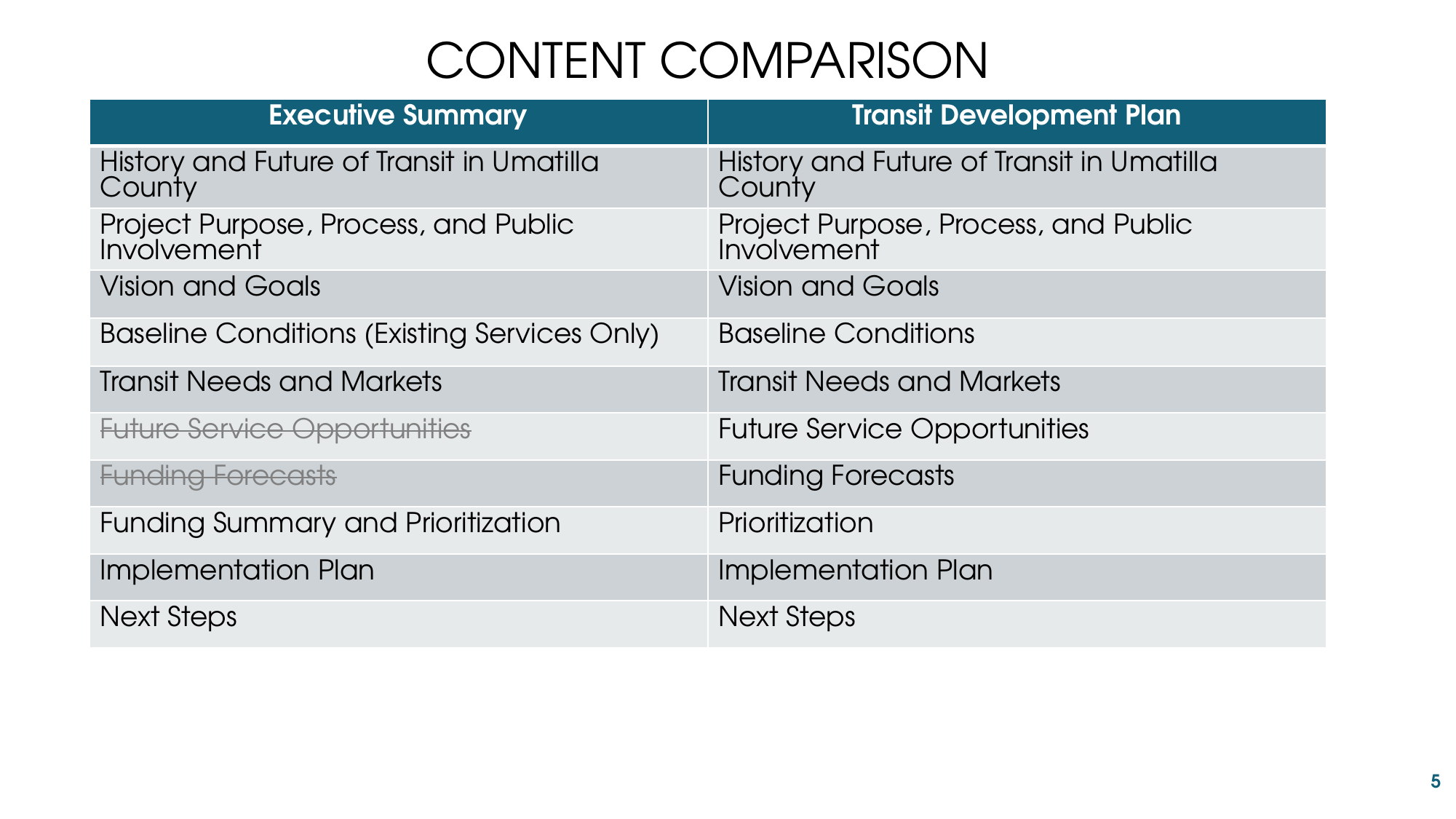

CONTENT COMPARISON
| Executive Summary | Transit Development Plan |
| --- | --- |
| History and Future of Transit in Umatilla County | History and Future of Transit in Umatilla County |
| Project Purpose, Process, and Public Involvement | Project Purpose, Process, and Public Involvement |
| Vision and Goals | Vision and Goals |
| Baseline Conditions (Existing Services Only) | Baseline Conditions |
| Transit Needs and Markets | Transit Needs and Markets |
| Future Service Opportunities | Future Service Opportunities |
| Funding Forecasts | Funding Forecasts |
| Funding Summary and Prioritization | Prioritization |
| Implementation Plan | Implementation Plan |
| Next Steps | Next Steps |
5